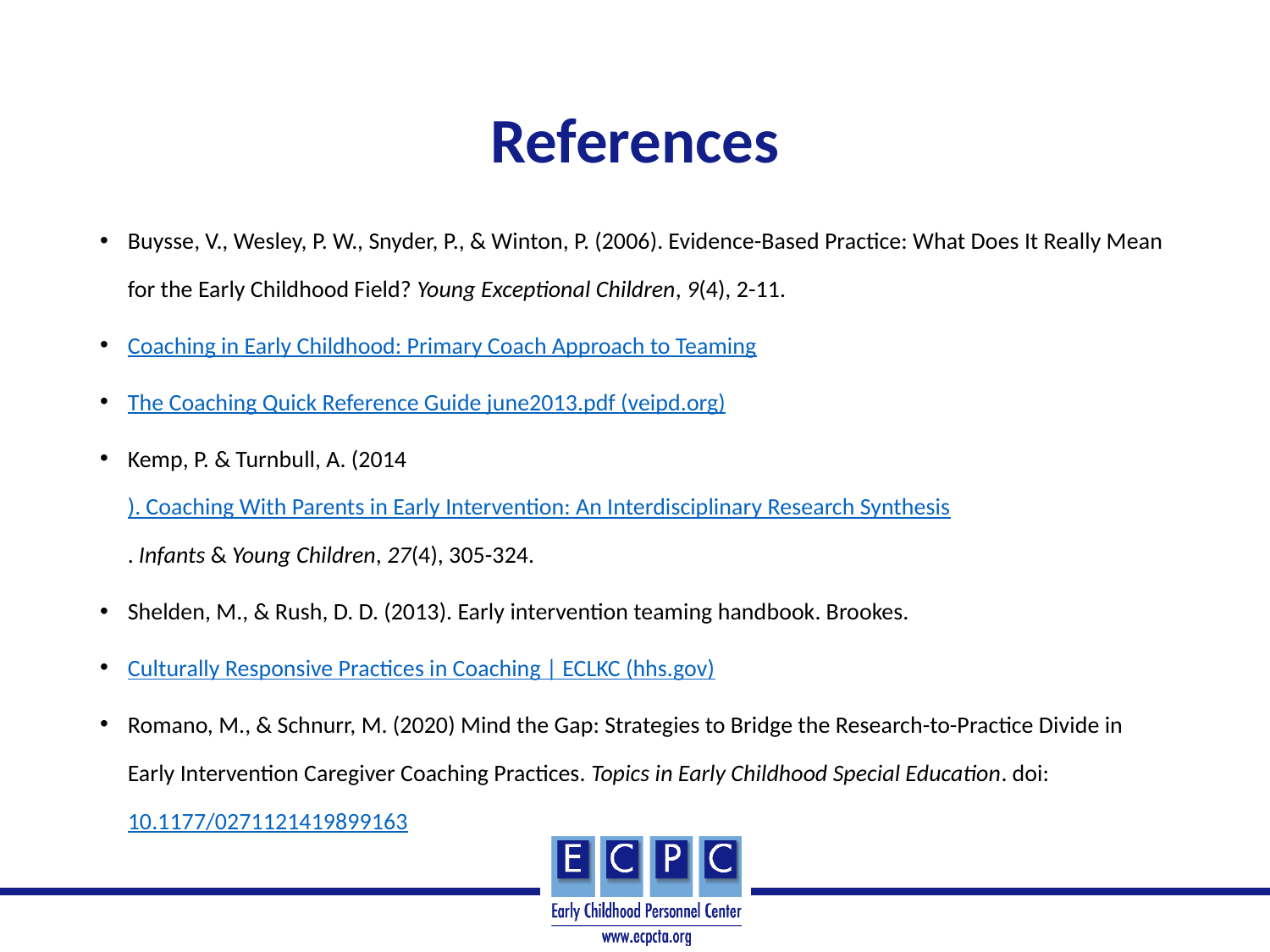

# References
Buysse, V., Wesley, P. W., Snyder, P., & Winton, P. (2006). Evidence-Based Practice: What Does It Really Mean for the Early Childhood Field? Young Exceptional Children, 9(4), 2-11.
Coaching in Early Childhood: Primary Coach Approach to Teaming
The Coaching Quick Reference Guide june2013.pdf (veipd.org)
Kemp, P. & Turnbull, A. (2014). Coaching With Parents in Early Intervention: An Interdisciplinary Research Synthesis. Infants & Young Children, 27(4), 305-324.
Shelden, M., & Rush, D. D. (2013). Early intervention teaming handbook. Brookes.
Culturally Responsive Practices in Coaching | ECLKC (hhs.gov)
Romano, M., & Schnurr, M. (2020) Mind the Gap: Strategies to Bridge the Research-to-Practice Divide in Early Intervention Caregiver Coaching Practices. Topics in Early Childhood Special Education. doi:10.1177/0271121419899163